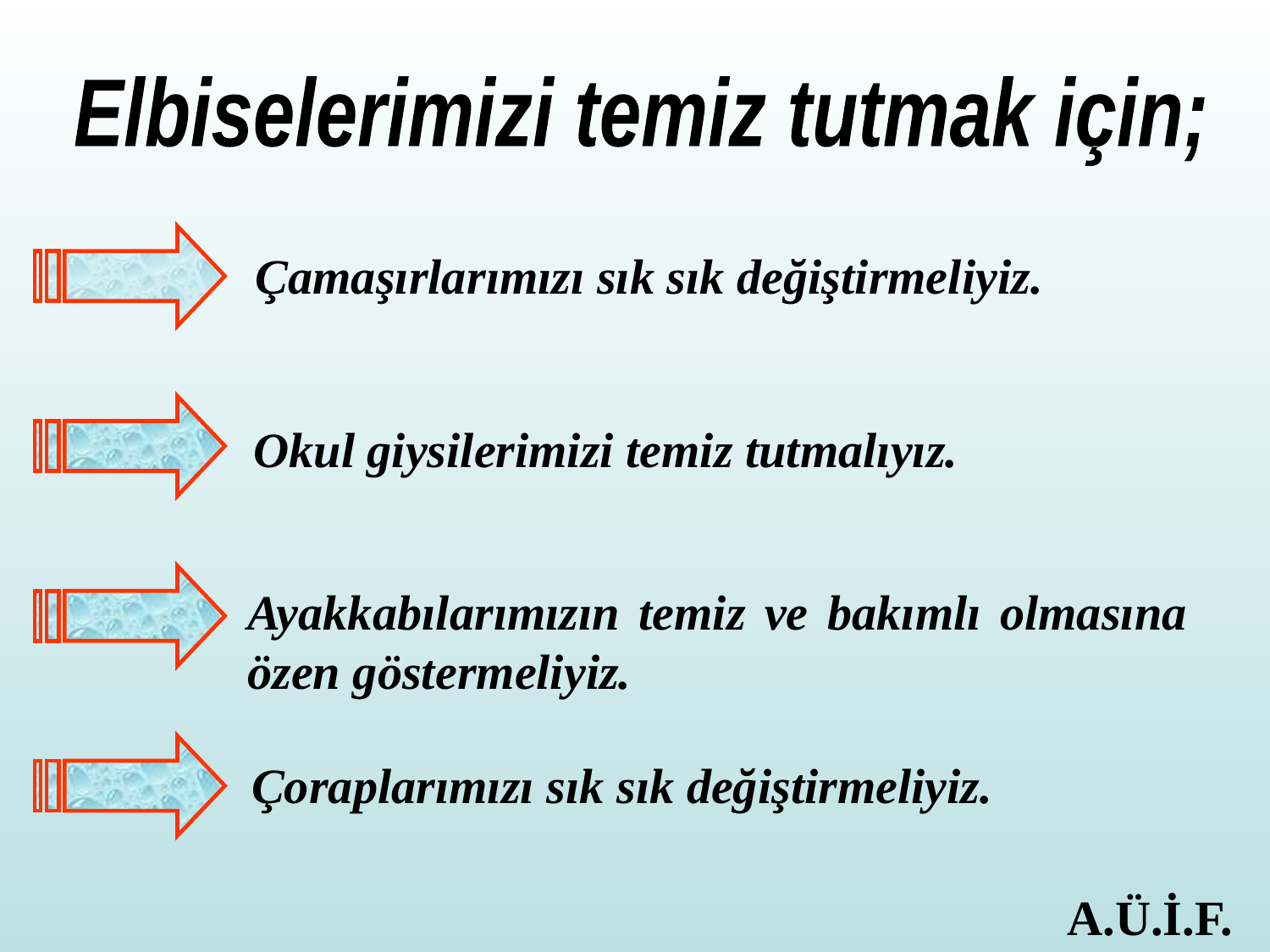

Elbiselerimizi temiz tutmak için;

Çamaşırlarımızı sık sık değiştirmeliyiz.

Okul giysilerimizi temiz tutmalıyız.

Ayakkabılarımızın temiz ve bakımlı olmasına özen göstermeliyiz.

Çoraplarımızı sık sık değiştirmeliyiz.
A.Ü.İ.F.